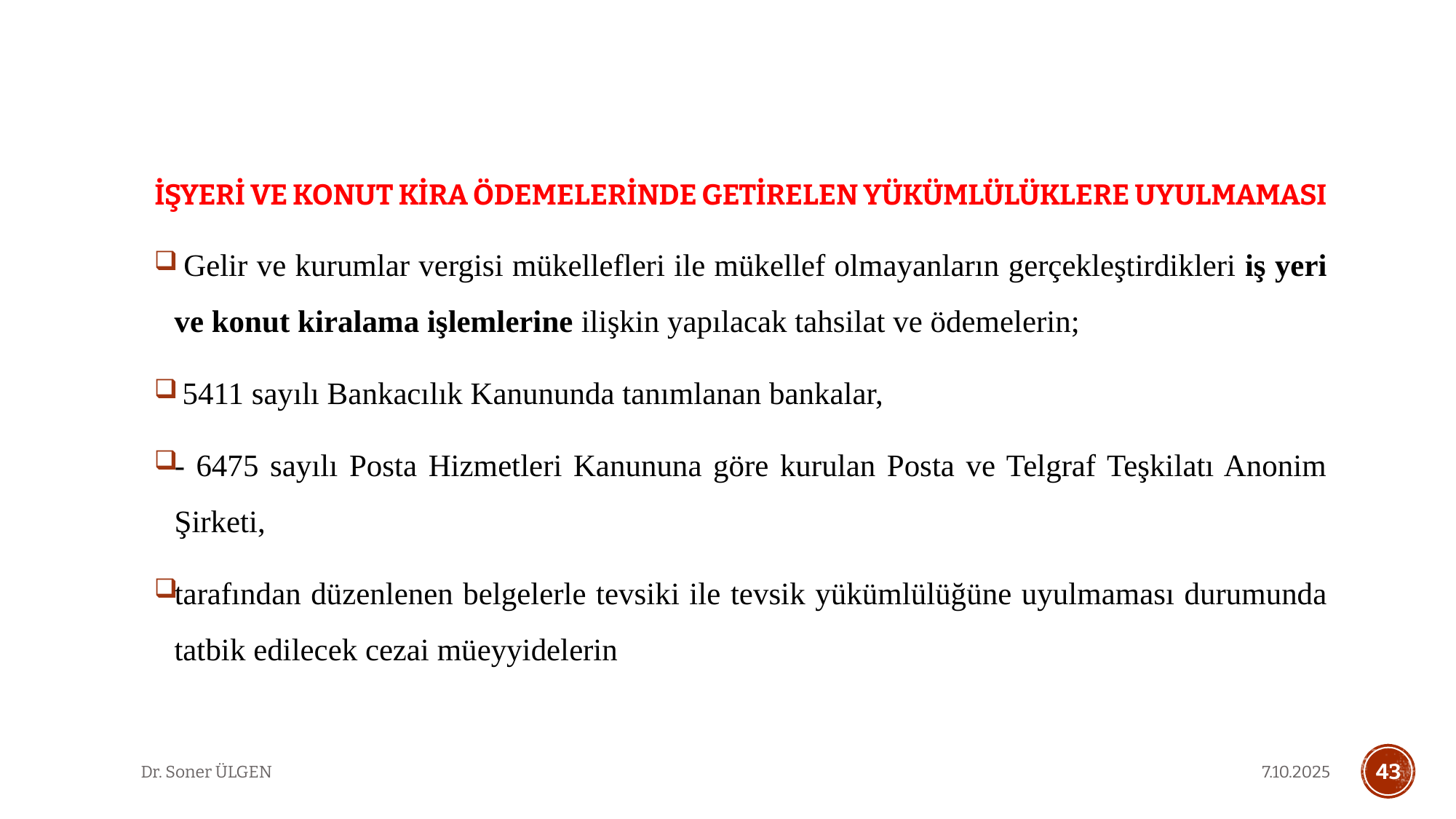

İŞYERİ VE KONUT KİRA ÖDEMELERİNDE GETİRELEN YÜKÜMLÜLÜKLERE UYULMAMASI
 Gelir ve kurumlar vergisi mükellefleri ile mükellef olmayanların gerçekleştirdikleri iş yeri ve konut kiralama işlemlerine ilişkin yapılacak tahsilat ve ödemelerin;
 5411 sayılı Bankacılık Kanununda tanımlanan bankalar,
- 6475 sayılı Posta Hizmetleri Kanununa göre kurulan Posta ve Telgraf Teşkilatı Anonim Şirketi,
tarafından düzenlenen belgelerle tevsiki ile tevsik yükümlülüğüne uyulmaması durumunda tatbik edilecek cezai müeyyidelerin
Dr. Soner ÜLGEN
7.10.2025
43